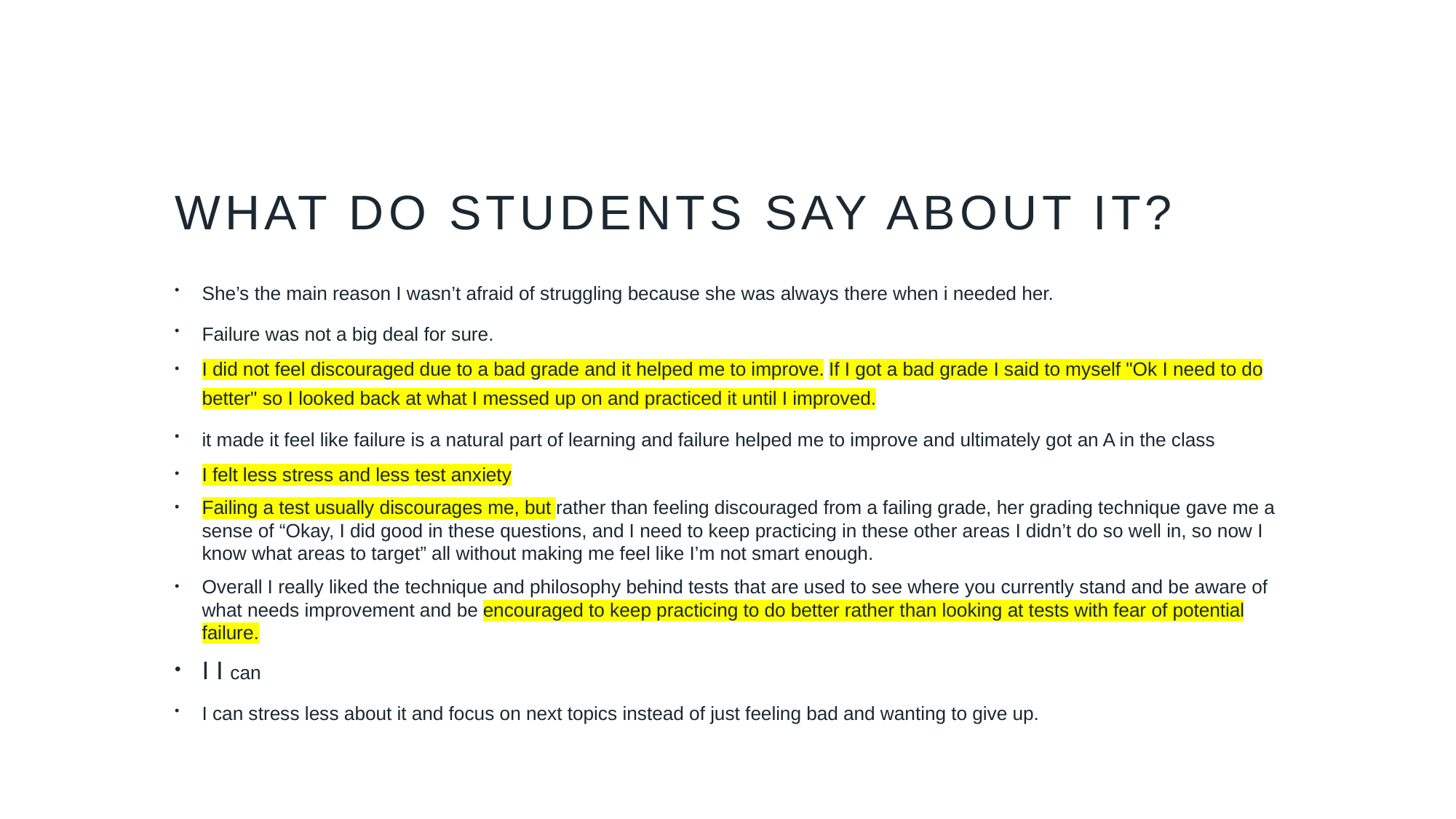

# What do students say about it?
She’s the main reason I wasn’t afraid of struggling because she was always there when i needed her.
Failure was not a big deal for sure.
I did not feel discouraged due to a bad grade and it helped me to improve. If I got a bad grade I said to myself "Ok I need to do better" so I looked back at what I messed up on and practiced it until I improved.
it made it feel like failure is a natural part of learning and failure helped me to improve and ultimately got an A in the class
I felt less stress and less test anxiety
Failing a test usually discourages me, but rather than feeling discouraged from a failing grade, her grading technique gave me a sense of “Okay, I did good in these questions, and I need to keep practicing in these other areas I didn’t do so well in, so now I know what areas to target” all without making me feel like I’m not smart enough.
Overall I really liked the technique and philosophy behind tests that are used to see where you currently stand and be aware of what needs improvement and be encouraged to keep practicing to do better rather than looking at tests with fear of potential failure.
I I can
I can stress less about it and focus on next topics instead of just feeling bad and wanting to give up.